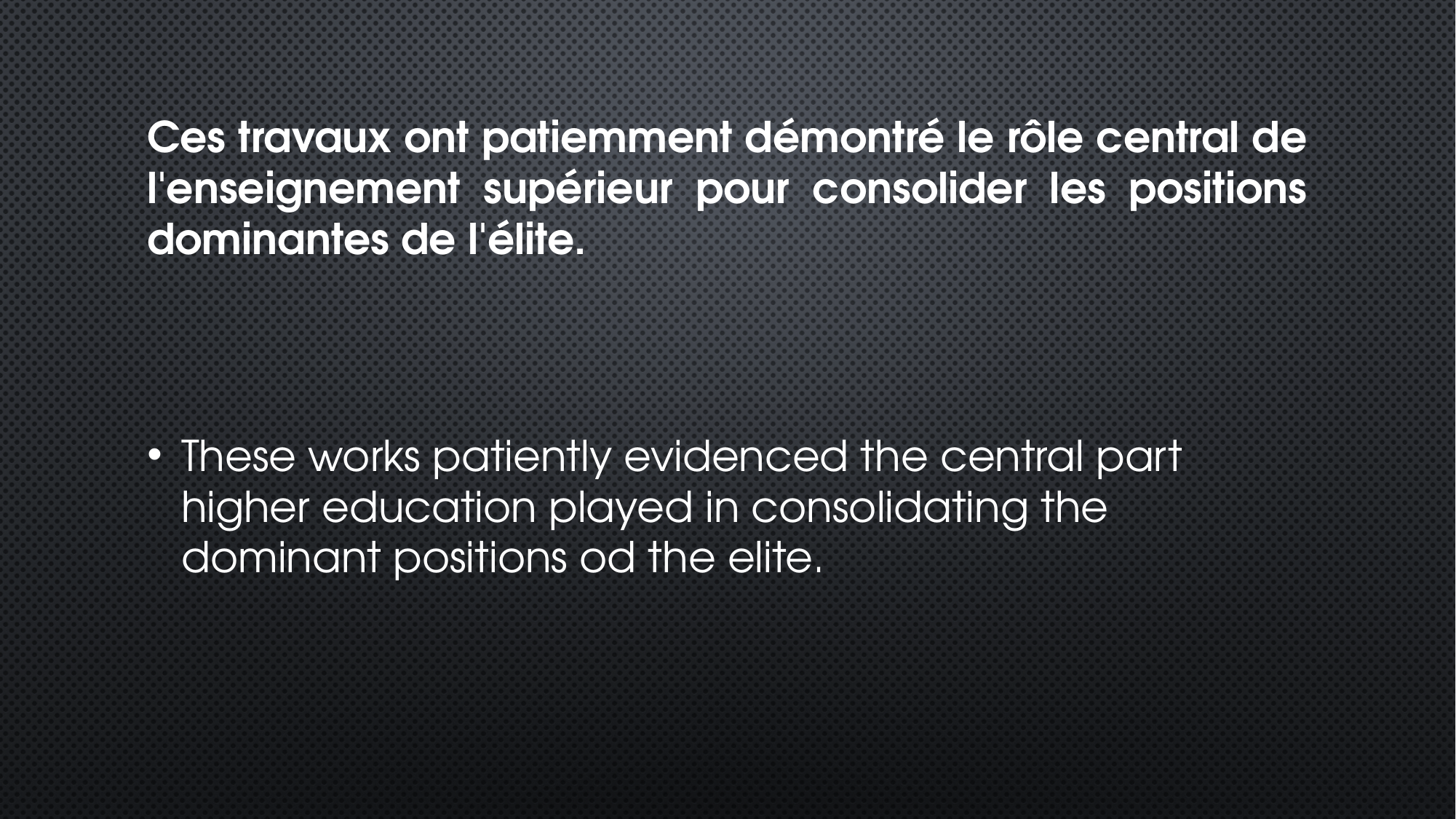

# Ces travaux ont patiemment démontré le rôle central de l'enseignement supérieur pour consolider les positions dominantes de l'élite.
These works patiently evidenced the central part higher education played in consolidating the dominant positions od the elite.